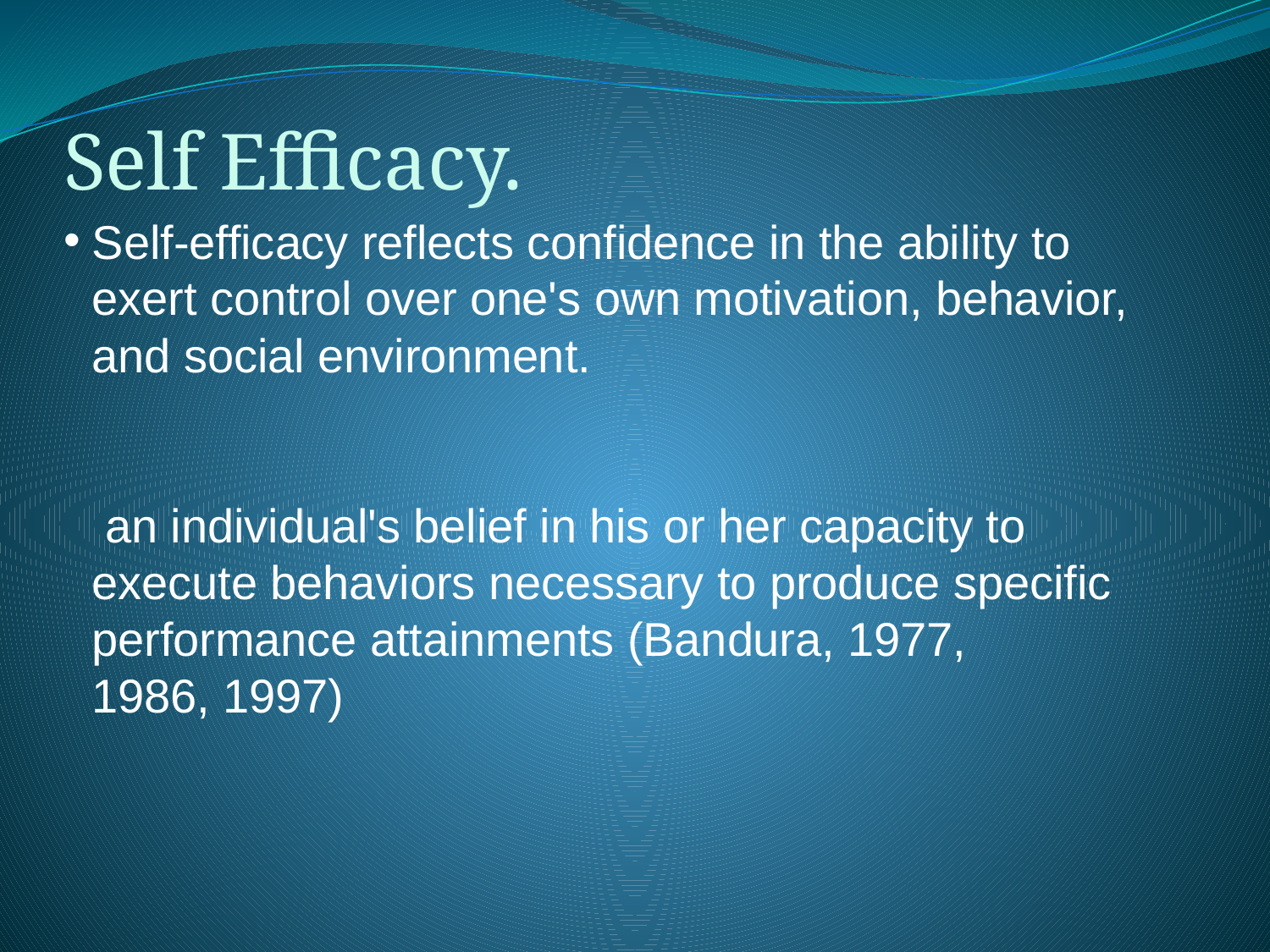

Self Efficacy.
# Self-efficacy reflects confidence in the ability to exert control over one's own motivation, behavior, and social environment.  an individual's belief in his or her capacity to execute behaviors necessary to produce specific performance attainments (Bandura, 1977, 1986, 1997)